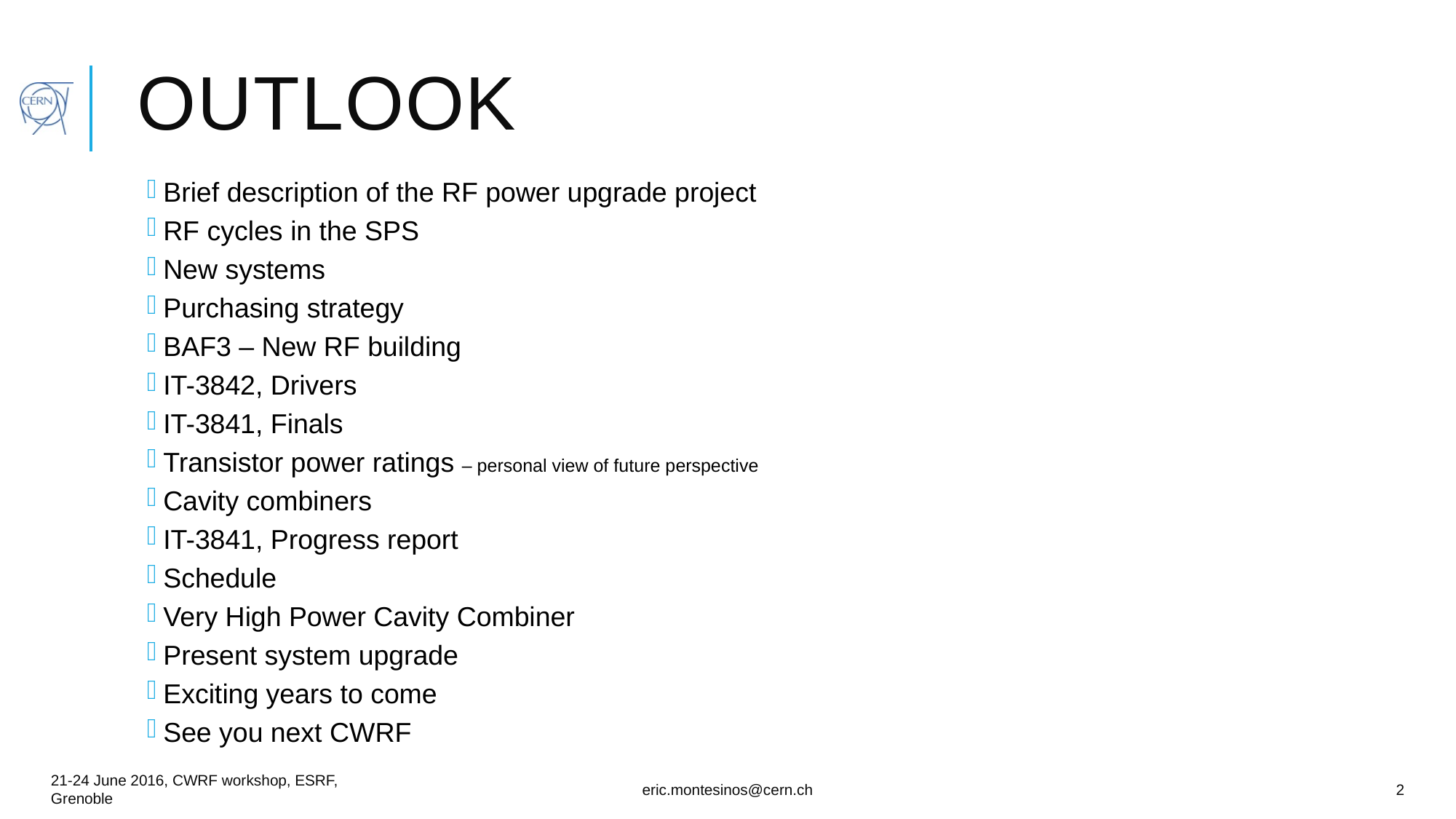

# Outlook
Brief description of the RF power upgrade project
RF cycles in the SPS
New systems
Purchasing strategy
BAF3 – New RF building
IT-3842, Drivers
IT-3841, Finals
Transistor power ratings – personal view of future perspective
Cavity combiners
IT-3841, Progress report
Schedule
Very High Power Cavity Combiner
Present system upgrade
Exciting years to come
See you next CWRF
21-24 June 2016, CWRF workshop, ESRF, Grenoble
eric.montesinos@cern.ch
2